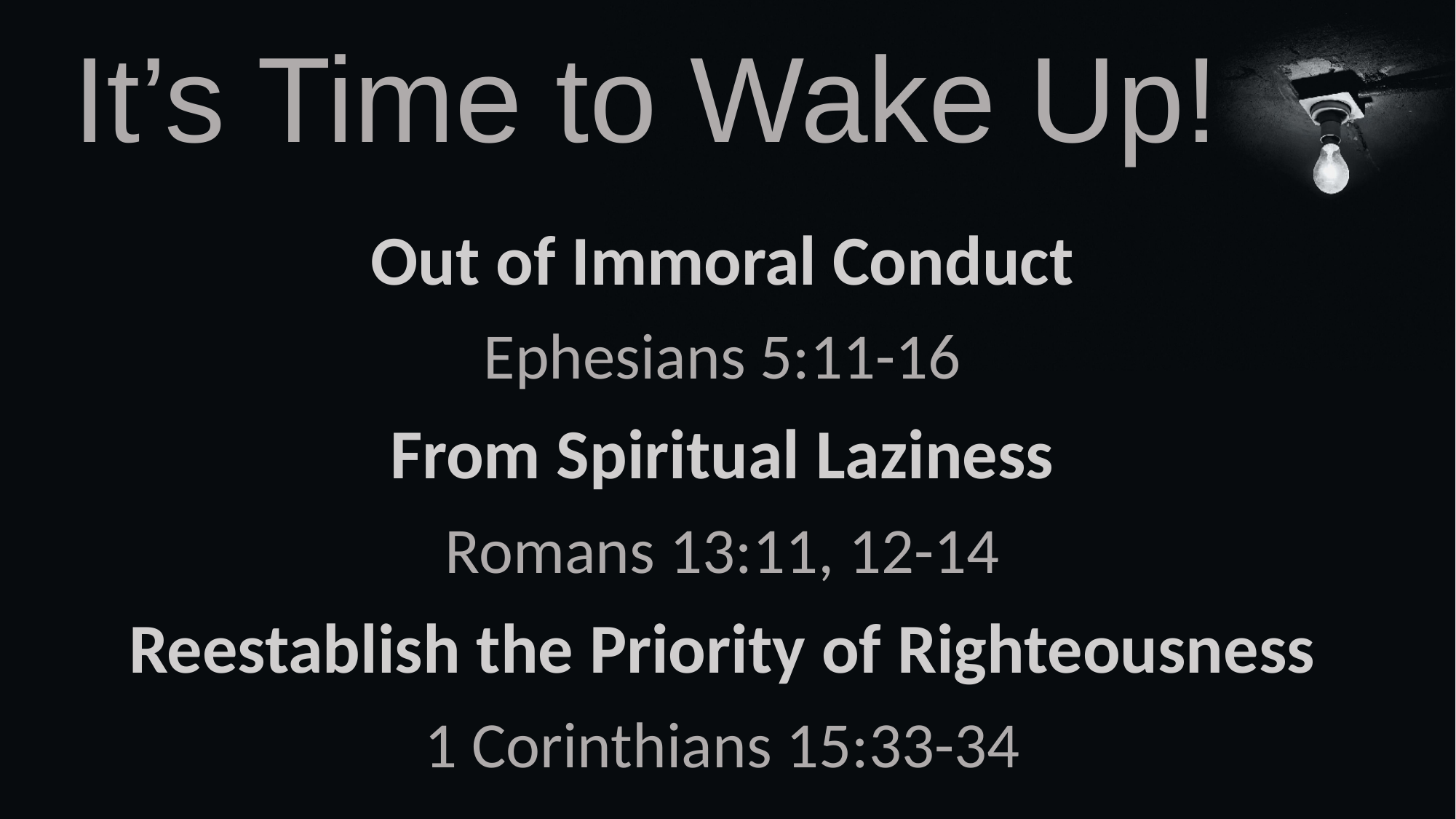

# It’s Time to Wake Up!
Out of Immoral Conduct
Ephesians 5:11-16
From Spiritual Laziness
Romans 13:11, 12-14
Reestablish the Priority of Righteousness
1 Corinthians 15:33-34